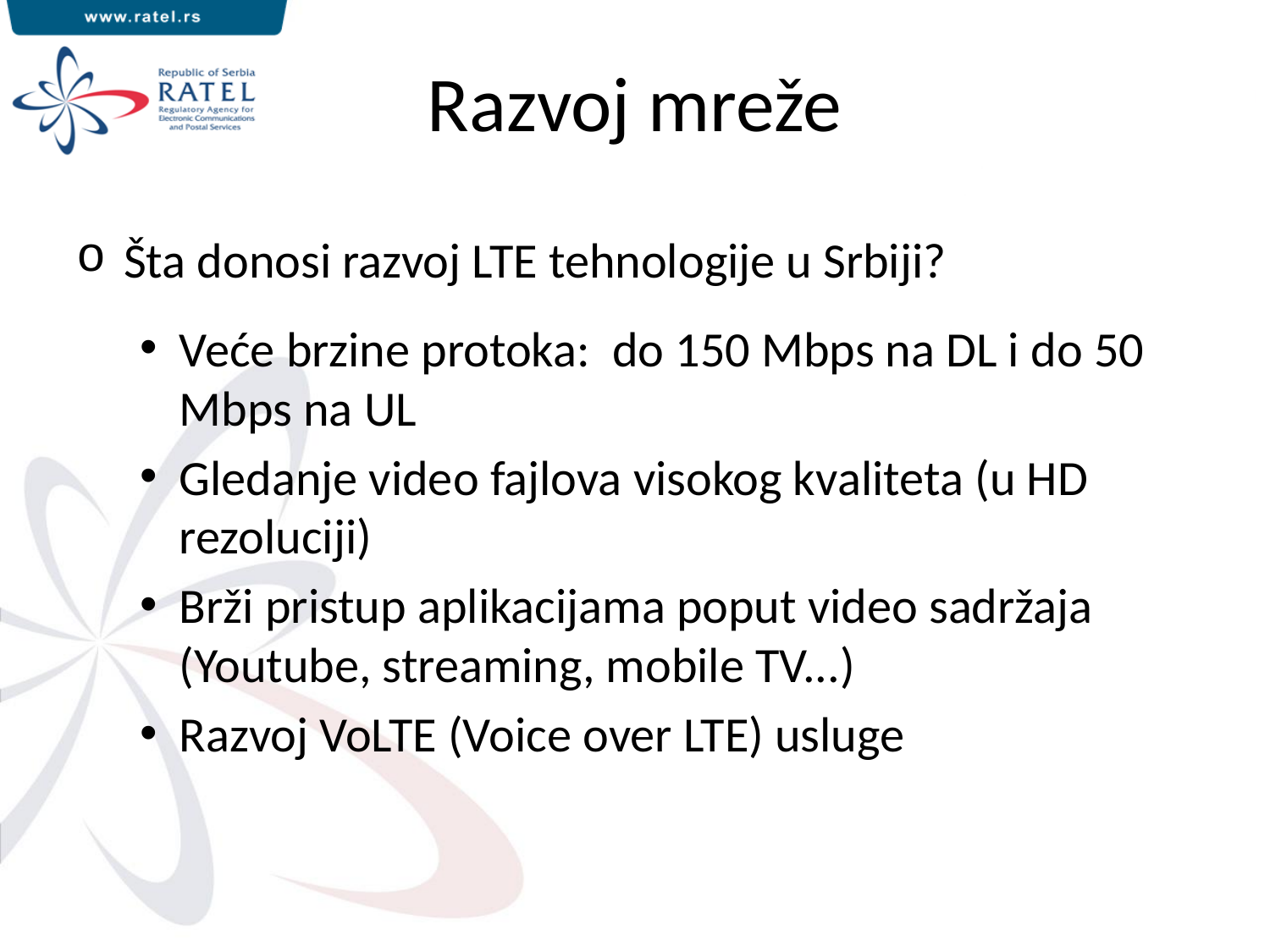

# Razvoj mreže
Šta donosi razvoj LTE tehnologije u Srbiji?

Veće brzine protoka:  do 150 Mbps na DL i do 50 Mbps na UL
Gledanje video fajlova visokog kvaliteta (u HD rezoluciji)
Brži pristup aplikacijama poput video sadržaja (Youtube, streaming, mobile TV...)
Razvoj VoLTE (Voice over LTE) usluge